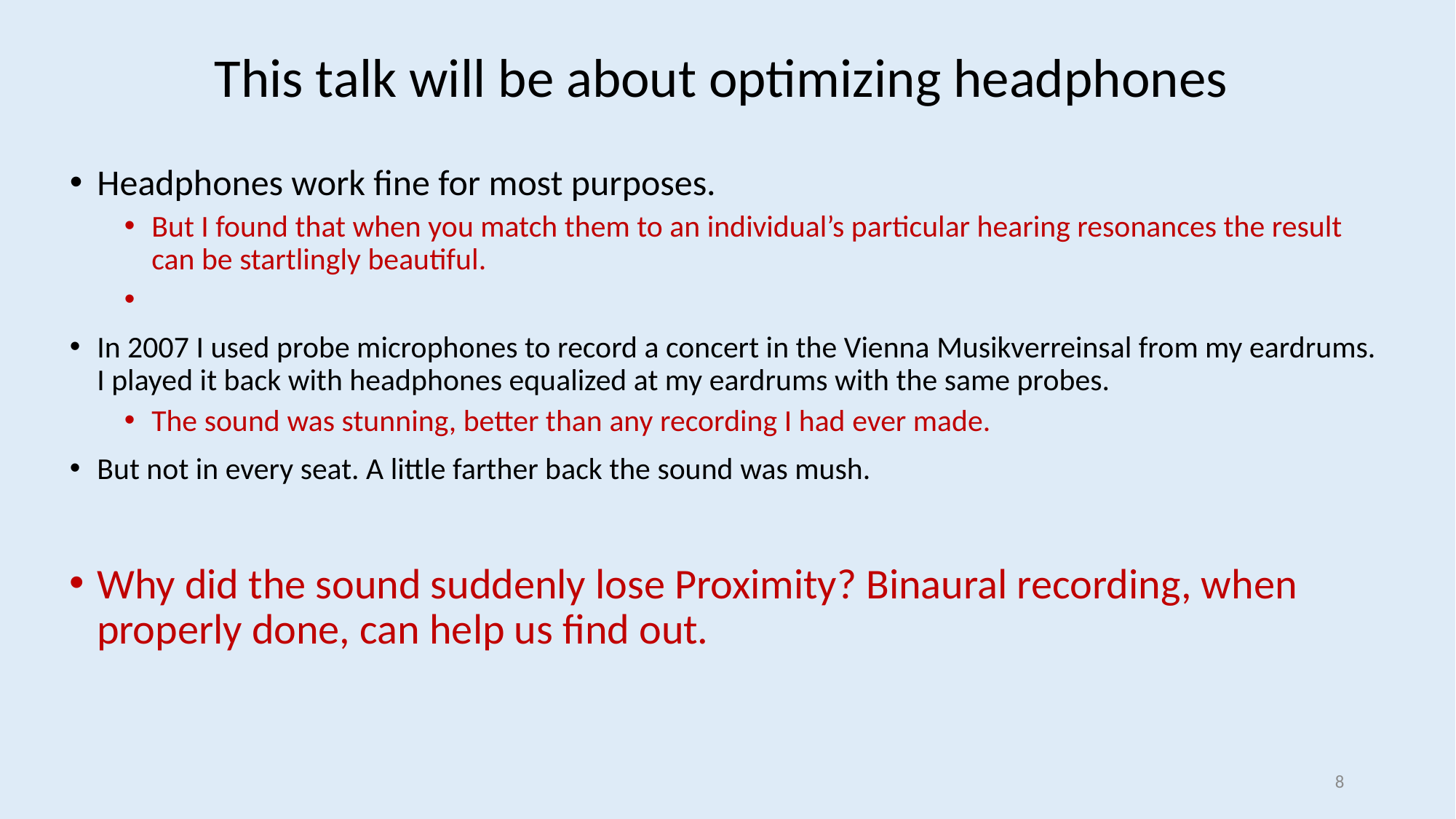

# This talk will be about optimizing headphones
Headphones work fine for most purposes.
But I found that when you match them to an individual’s particular hearing resonances the result can be startlingly beautiful.

In 2007 I used probe microphones to record a concert in the Vienna Musikverreinsal from my eardrums. I played it back with headphones equalized at my eardrums with the same probes.
The sound was stunning, better than any recording I had ever made.
But not in every seat. A little farther back the sound was mush.

Why did the sound suddenly lose Proximity? Binaural recording, when properly done, can help us find out.

8